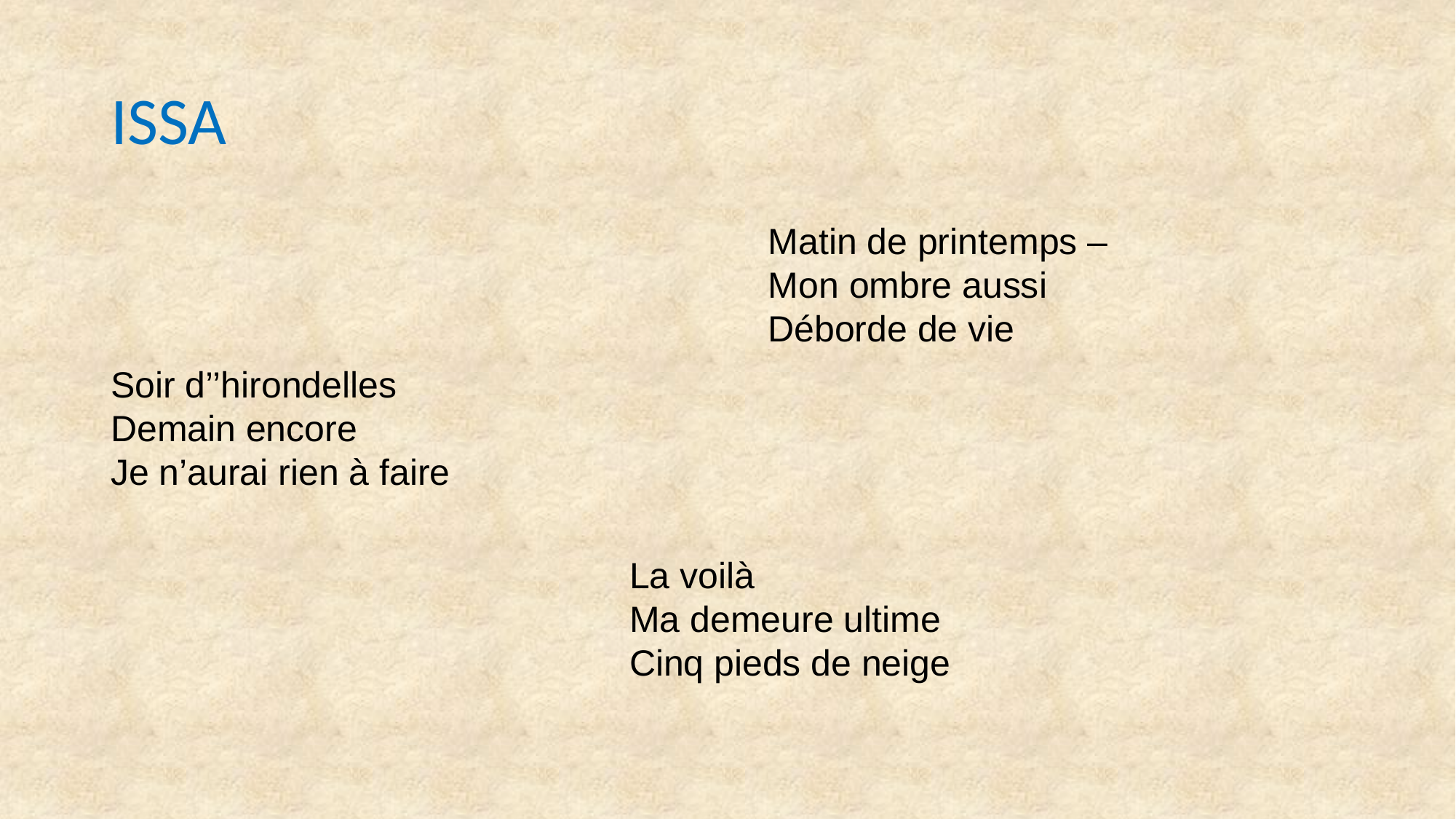

# ISSA
Matin de printemps –
Mon ombre aussi
Déborde de vie
Soir d’’hirondelles
Demain encore
Je n’aurai rien à faire
La voilà
Ma demeure ultime
Cinq pieds de neige